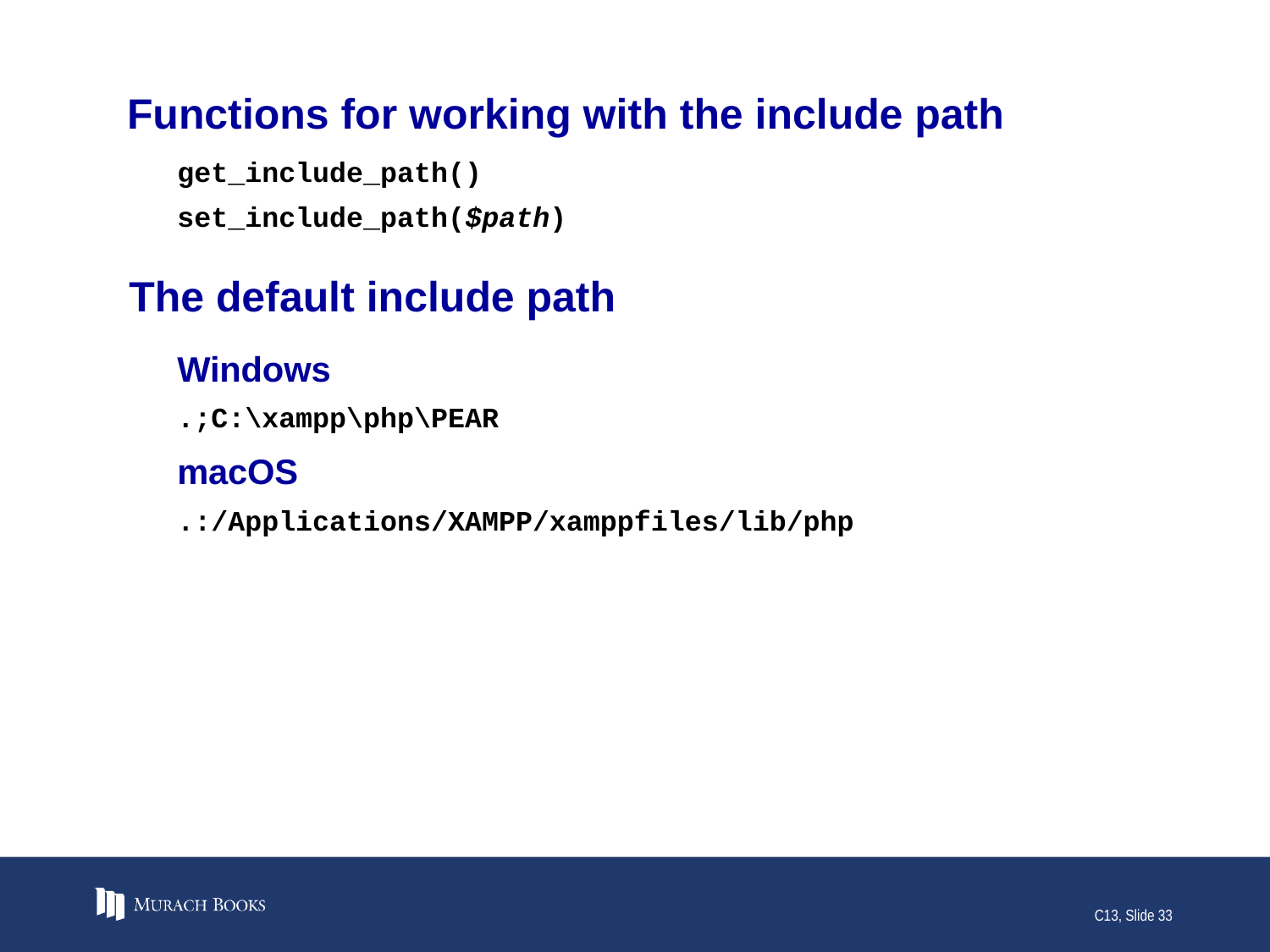

# Functions for working with the include path
get_include_path()
set_include_path($path)
The default include path
Windows
.;C:\xampp\php\PEAR
macOS
.:/Applications/XAMPP/xamppfiles/lib/php

C13, Slide 33